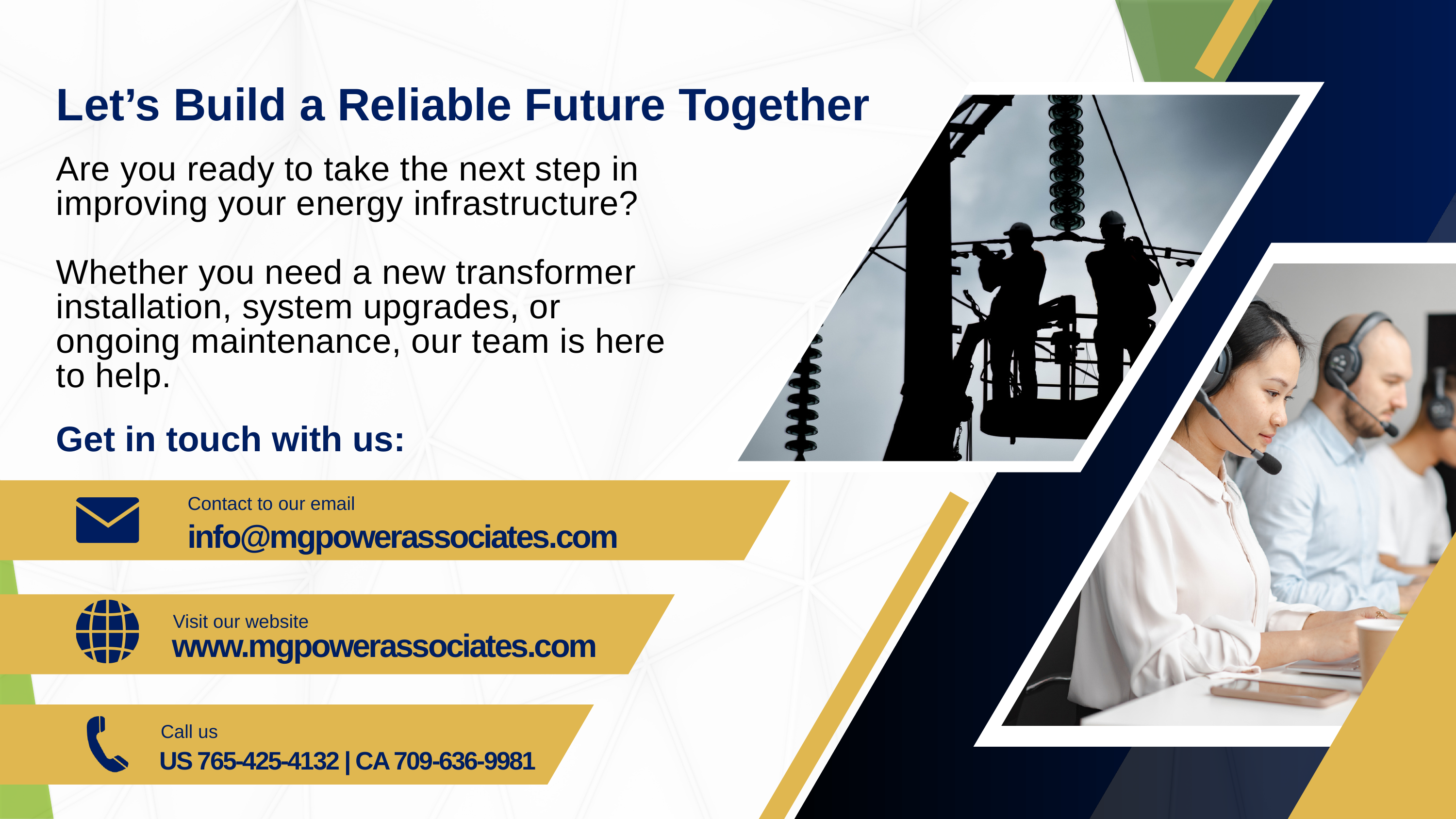

Let’s Build a Reliable Future Together

Are you ready to take the next step in improving your energy infrastructure?

Whether you need a new transformer installation, system upgrades, or ongoing maintenance, our team is here to help.

Get in touch with us:

Contact to our email

info@mgpowerassociates.com

Visit our website
www.mgpowerassociates.com

Call us
US 765-425-4132 | CA 709-636-9981